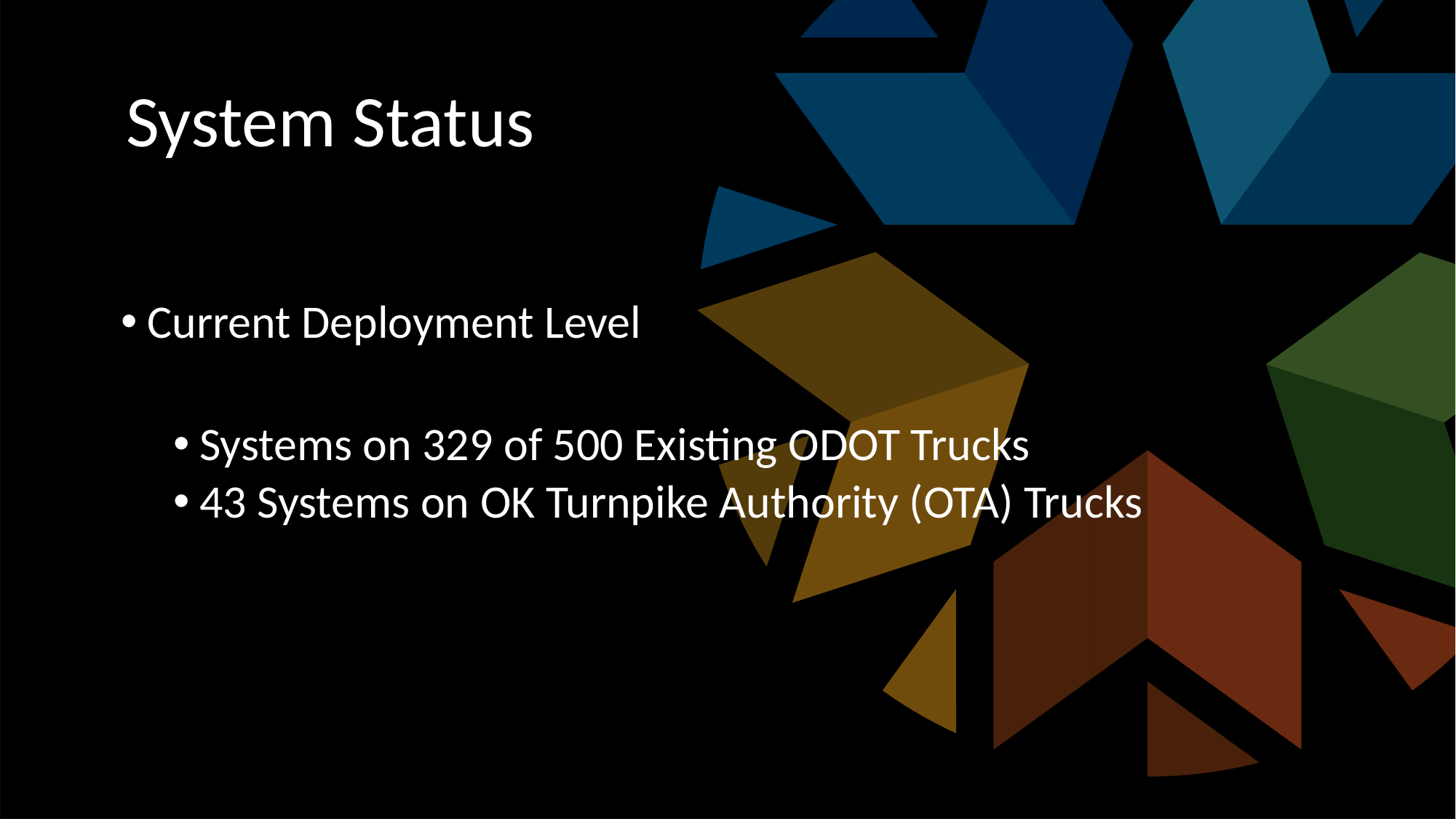

# System Status
Current Deployment Level

Systems on 329 of 500 Existing ODOT Trucks
43 Systems on OK Turnpike Authority (OTA) Trucks